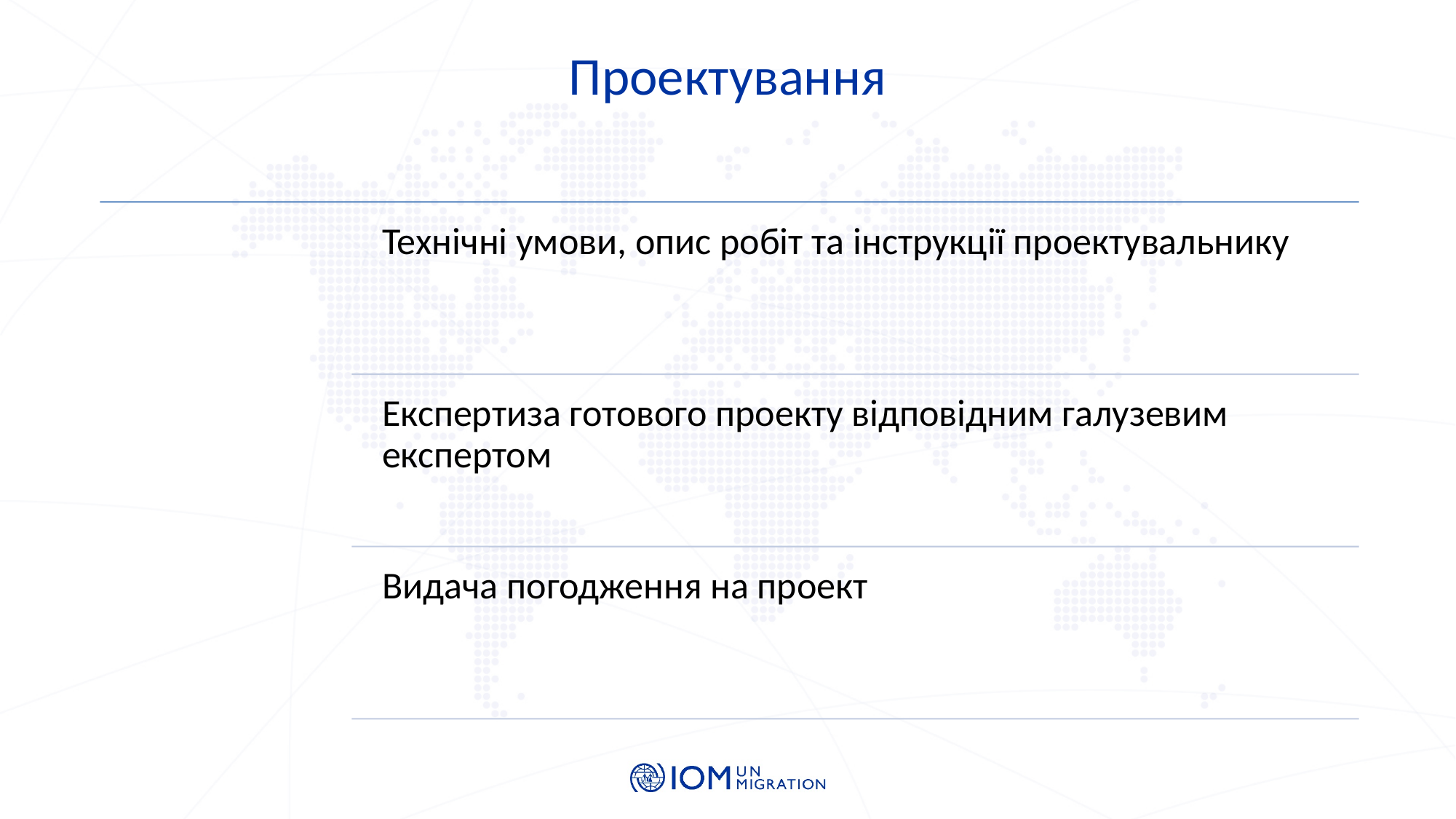

# Проектування

Технічні умови, опис робіт та інструкції проектувальнику
Експертиза готового проекту відповідним галузевим експертом

Видача погодження на проект